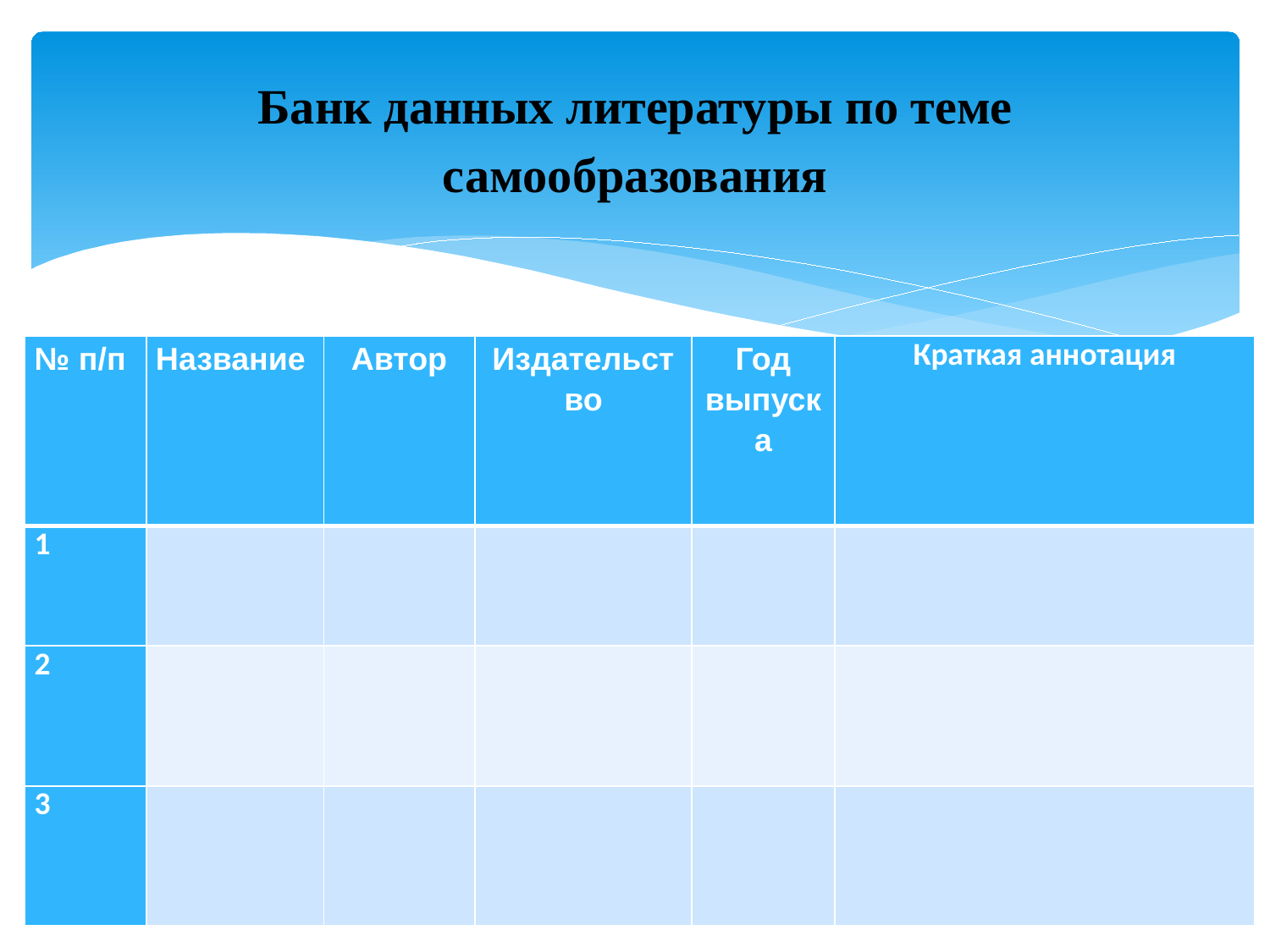

# Банк данных литературы по теме самообразования
| № п/п | Название | Автор | Издательство | Год выпуска | Краткая аннотация |
| --- | --- | --- | --- | --- | --- |
| 1 |  |  |  |  |  |
| 2 |  |  |  |  |  |
| 3 |  |  |  |  |  |